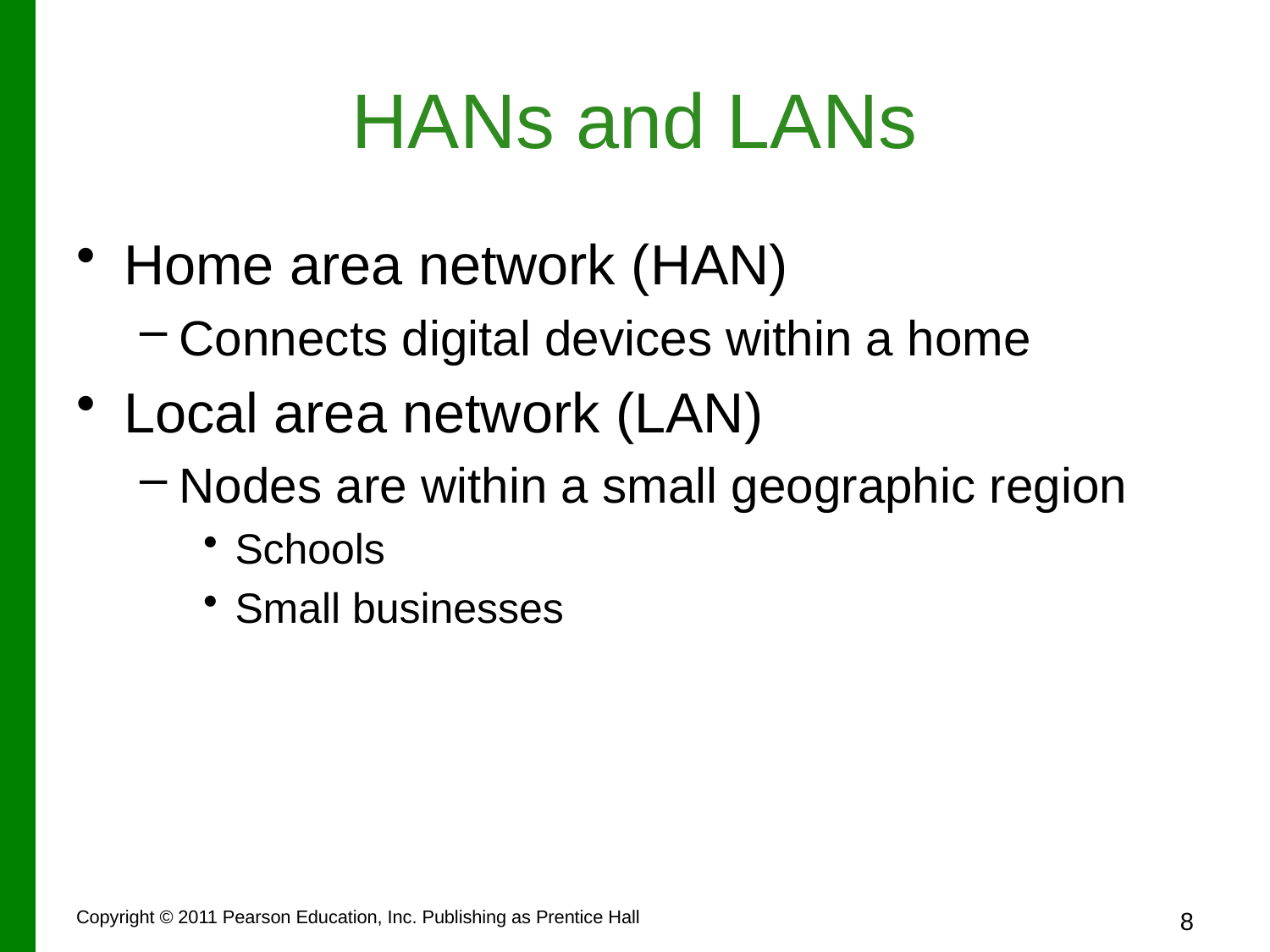

# HANs and LANs
Home area network (HAN)
Connects digital devices within a home
Local area network (LAN)
Nodes are within a small geographic region
Schools
Small businesses
Copyright © 2011 Pearson Education, Inc. Publishing as Prentice Hall
8